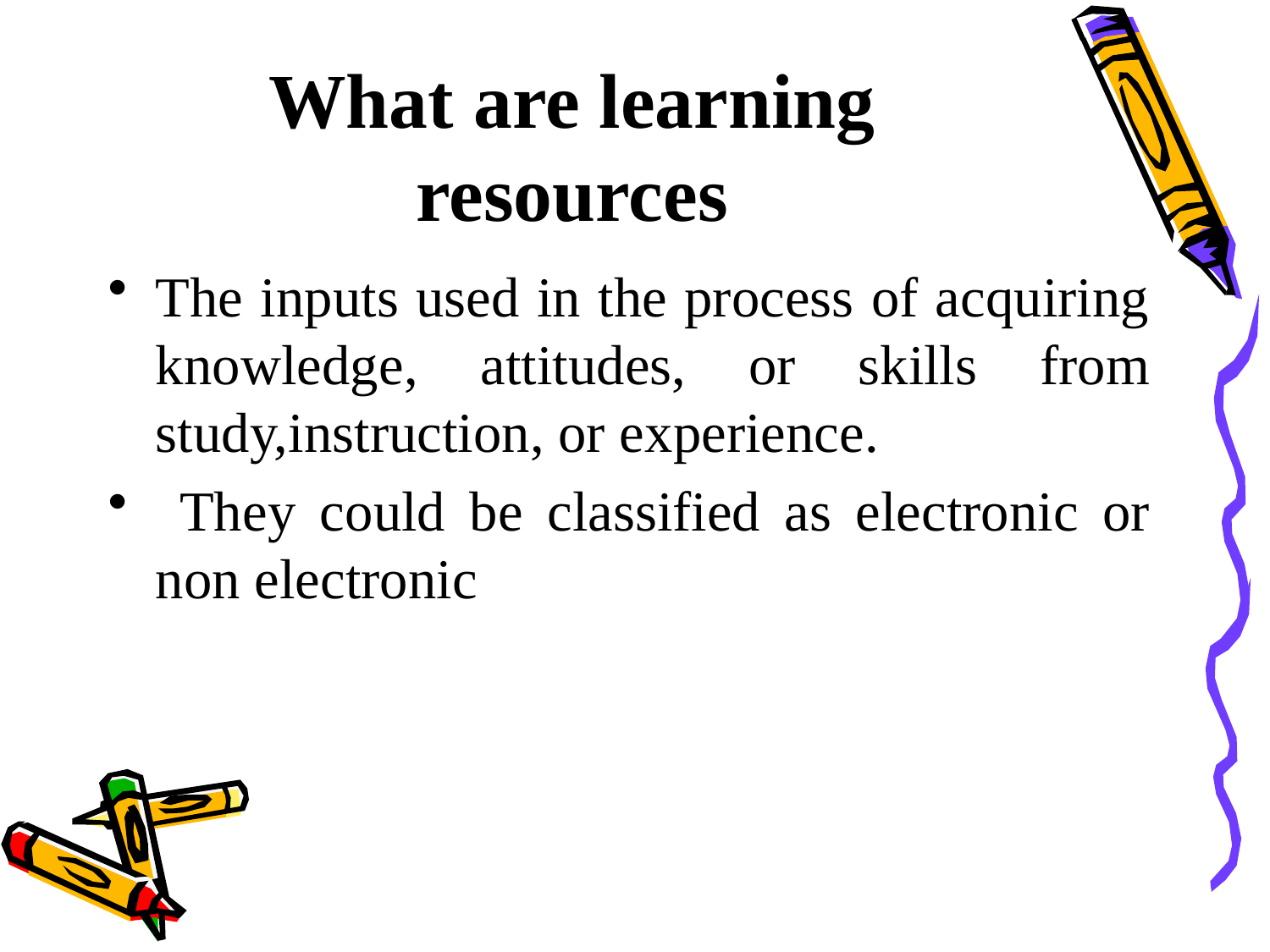

# What are learning resources
The inputs used in the process of acquiring knowledge, attitudes, or skills from study,instruction, or experience.
 They could be classified as electronic or non electronic